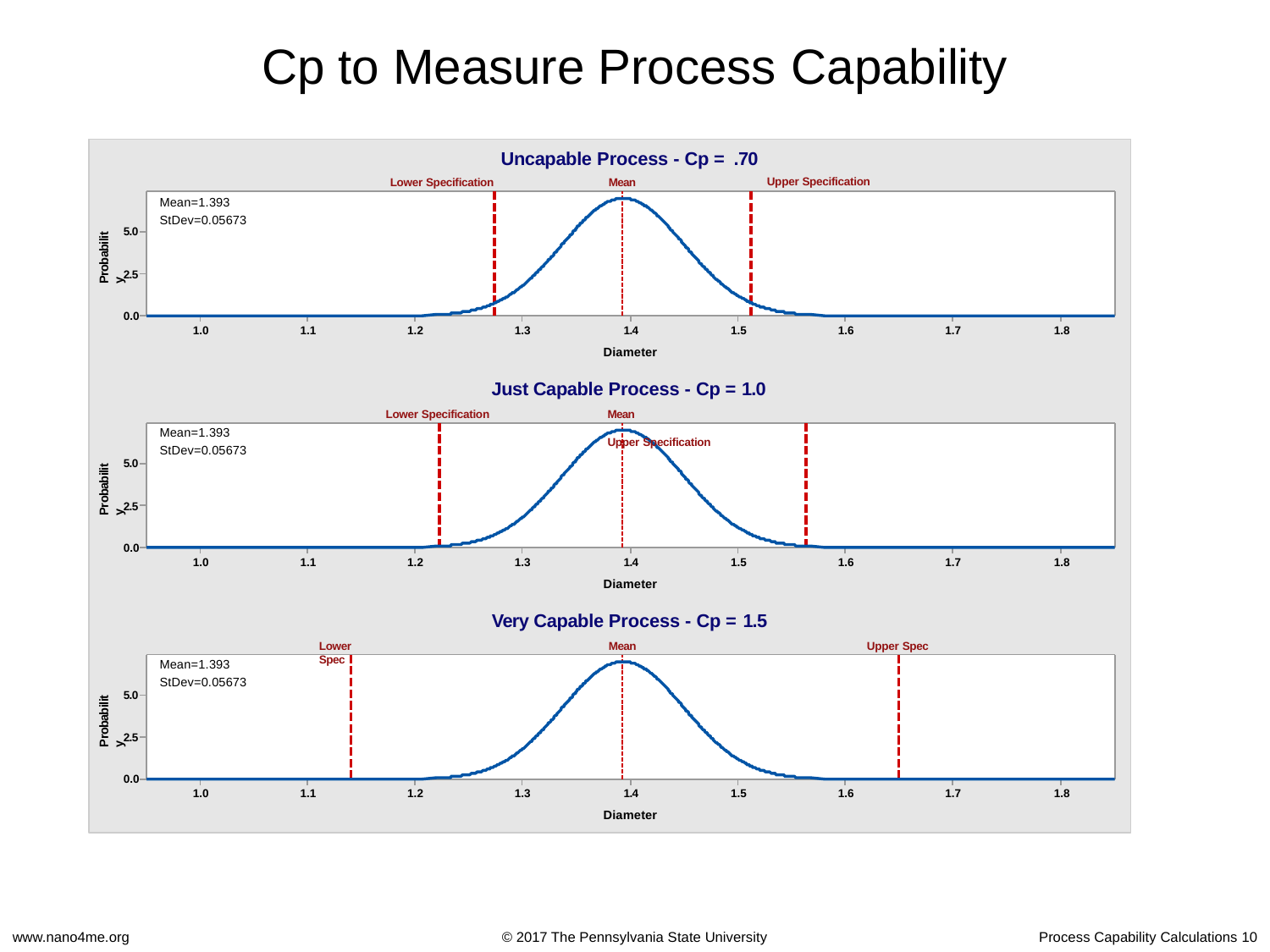

# Cp to Measure Process Capability
Uncapable Process - Cp = .70
Mean

Upper Specification
Lower Specification
Mean=1.393  StDev=0.05673
5.0

2.5

Probability

0.0
1.4
Diameter

1.0
1.1
1.2
1.3
1.5
1.6
1.7
1.8
Just Capable Process - Cp = 1.0
Mean	Upper Specification
Lower Specification
Mean=1.393  StDev=0.05673
5.0

2.5

Probability

0.0
1.4
Diameter

1.0
1.1
1.2
1.3
1.5
1.6
1.7
1.8
Very Capable Process - Cp = 1.5
Mean
Lower Spec
Upper Spec
Mean=1.393  StDev=0.05673
5.0

2.5

Probability

0.0
1.4
Diameter

1.0
1.1
1.2
1.3
1.5
1.6
1.7
1.8